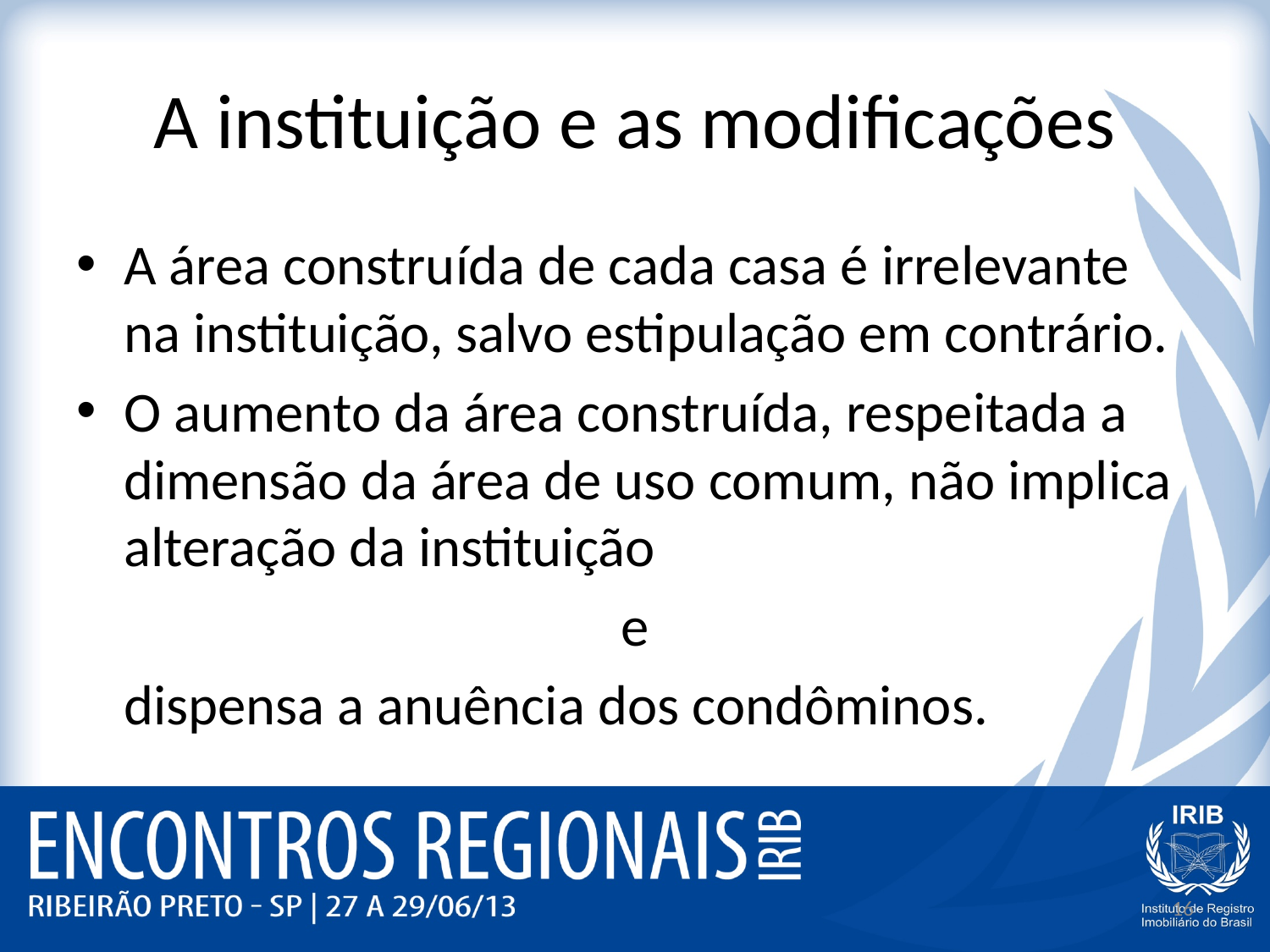

# A instituição e as modificações
A área construída de cada casa é irrelevante na instituição, salvo estipulação em contrário.
O aumento da área construída, respeitada a dimensão da área de uso comum, não implica alteração da instituição
e
	dispensa a anuência dos condôminos.

16